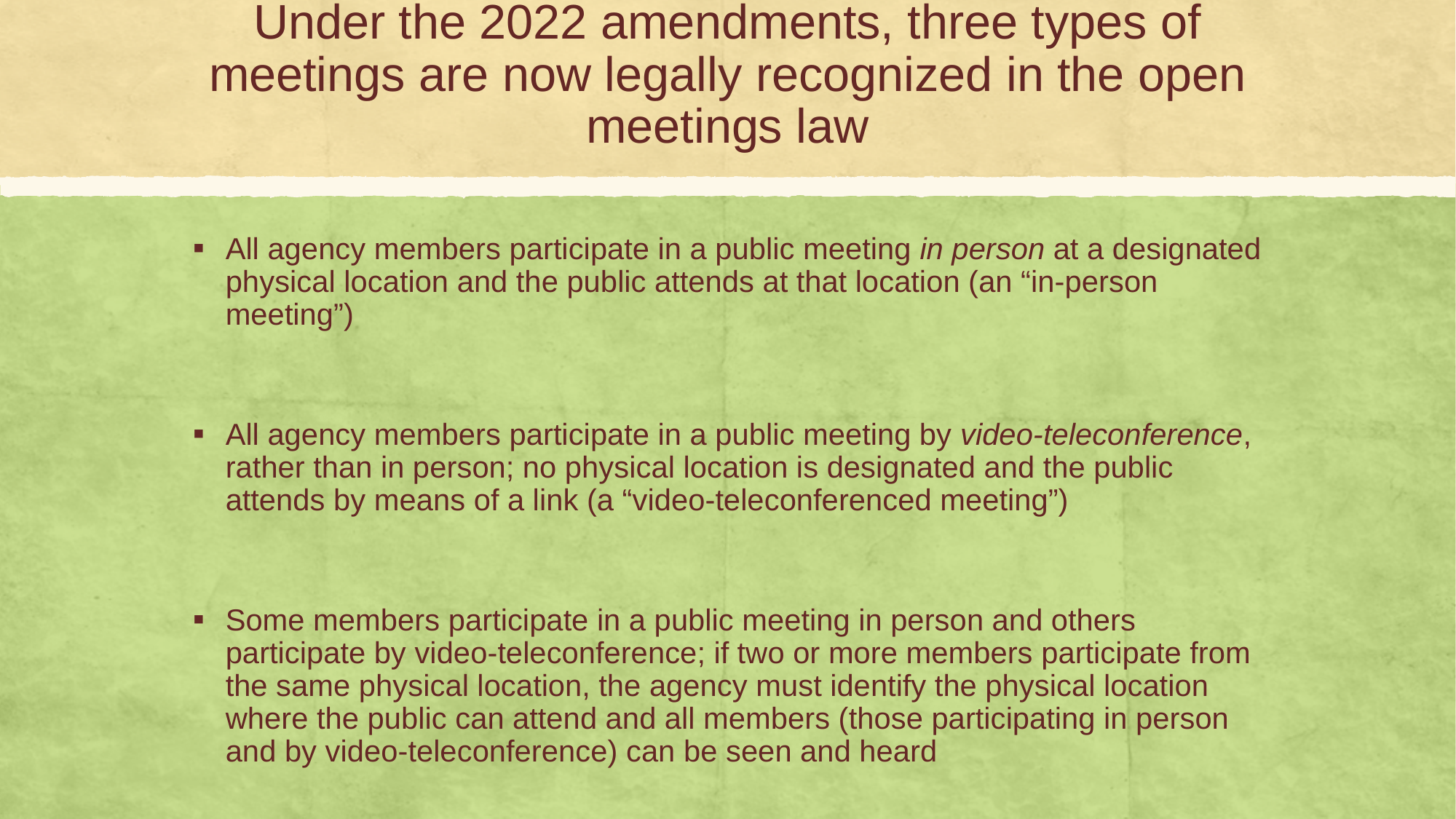

# Under the 2022 amendments, three types of meetings are now legally recognized in the open meetings law
All agency members participate in a public meeting in person at a designated physical location and the public attends at that location (an “in-person meeting”)

All agency members participate in a public meeting by video-teleconference, rather than in person; no physical location is designated and the public attends by means of a link (a “video-teleconferenced meeting”)

Some members participate in a public meeting in person and others participate by video-teleconference; if two or more members participate from the same physical location, the agency must identify the physical location where the public can attend and all members (those participating in person and by video-teleconference) can be seen and heard